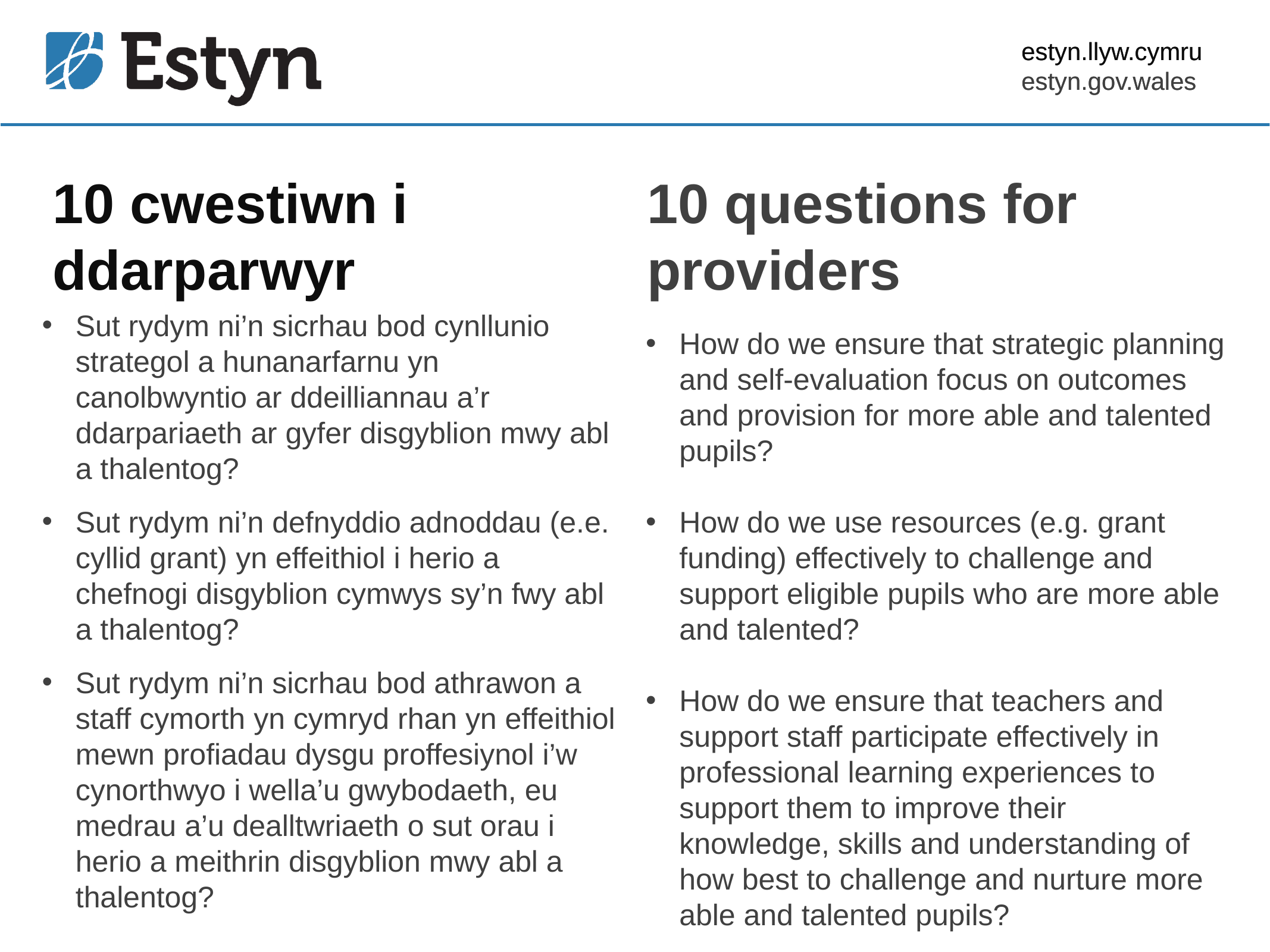

estyn.llyw.cymru
estyn.gov.wales
# 10 cwestiwn i ddarparwyr
10 questions for providers
Sut rydym ni’n sicrhau bod cynllunio strategol a hunanarfarnu yn canolbwyntio ar ddeilliannau a’r ddarpariaeth ar gyfer disgyblion mwy abl a thalentog?

Sut rydym ni’n defnyddio adnoddau (e.e. cyllid grant) yn effeithiol i herio a chefnogi disgyblion cymwys sy’n fwy abl a thalentog?

Sut rydym ni’n sicrhau bod athrawon a staff cymorth yn cymryd rhan yn effeithiol mewn profiadau dysgu proffesiynol i’w cynorthwyo i wella’u gwybodaeth, eu medrau a’u dealltwriaeth o sut orau i herio a meithrin disgyblion mwy abl a thalentog?
How do we ensure that strategic planning and self-evaluation focus on outcomes and provision for more able and talented pupils?

How do we use resources (e.g. grant funding) effectively to challenge and support eligible pupils who are more able and talented?

How do we ensure that teachers and support staff participate effectively in professional learning experiences to support them to improve their knowledge, skills and understanding of how best to challenge and nurture more able and talented pupils?